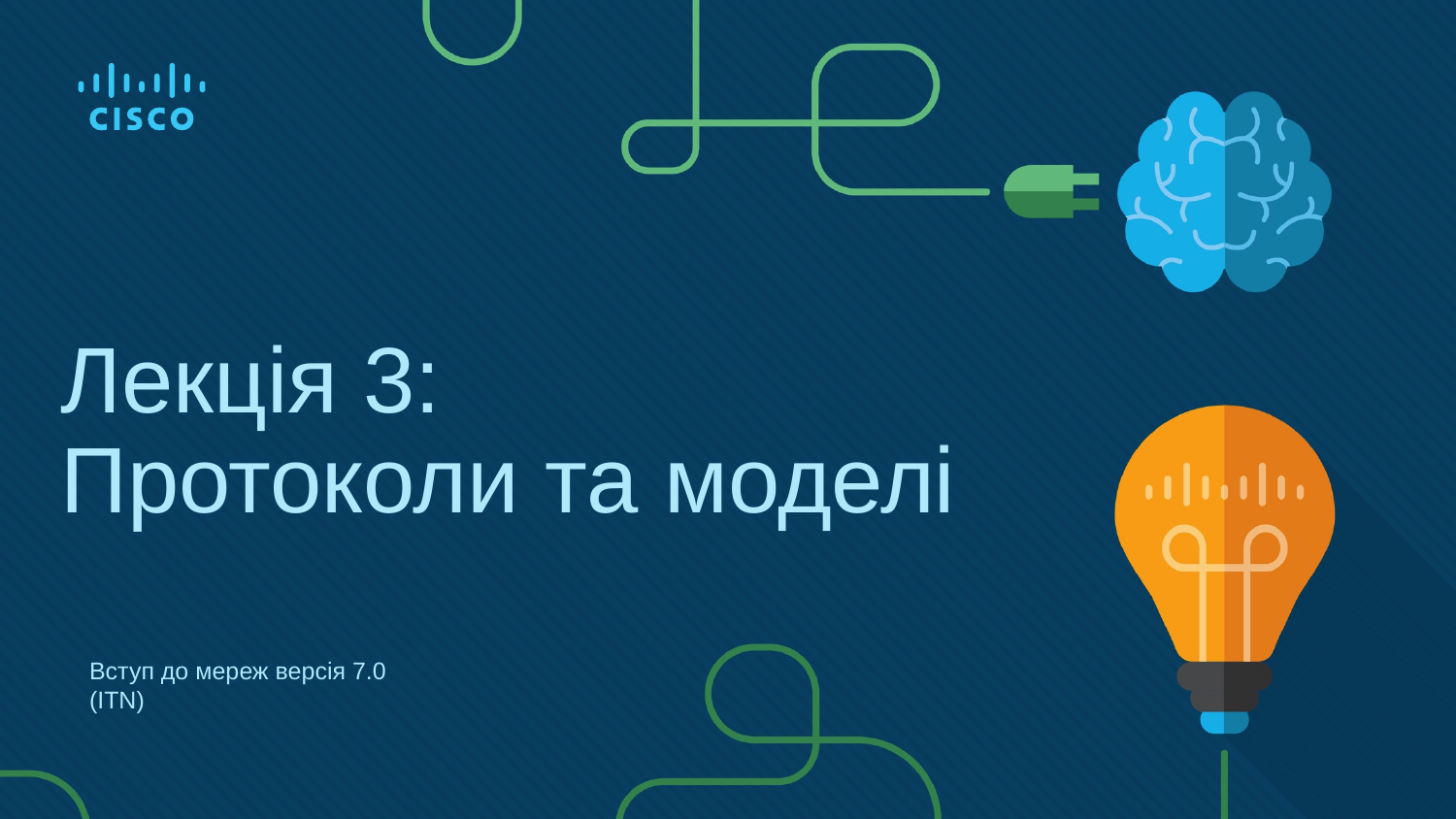

# Лекція 3: Протоколи та моделі
Вступ до мереж версія 7.0 (ITN)